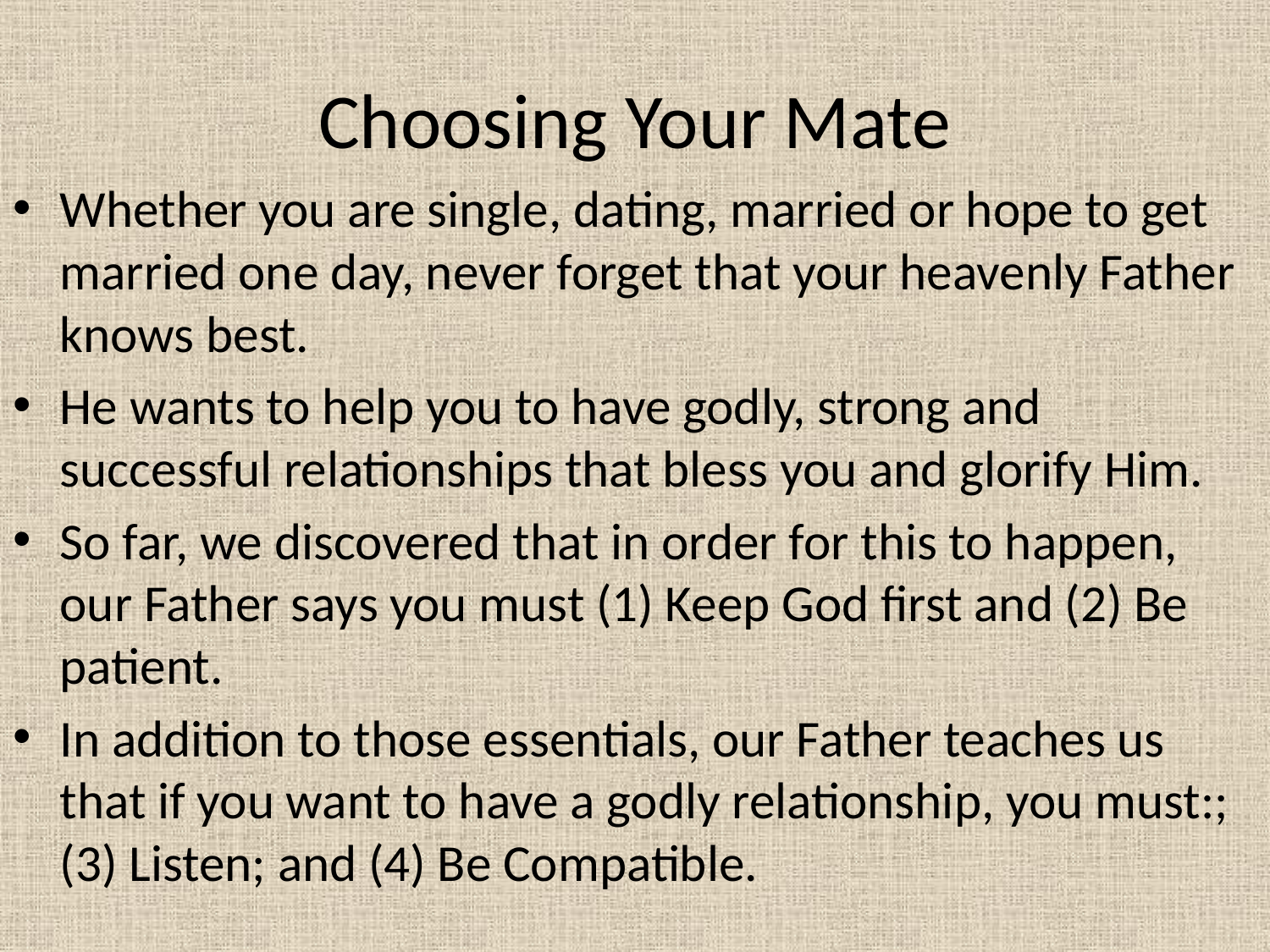

# Choosing Your Mate
Whether you are single, dating, married or hope to get married one day, never forget that your heavenly Father knows best.
He wants to help you to have godly, strong and successful relationships that bless you and glorify Him.
So far, we discovered that in order for this to happen, our Father says you must (1) Keep God first and (2) Be patient.
In addition to those essentials, our Father teaches us that if you want to have a godly relationship, you must:; (3) Listen; and (4) Be Compatible.